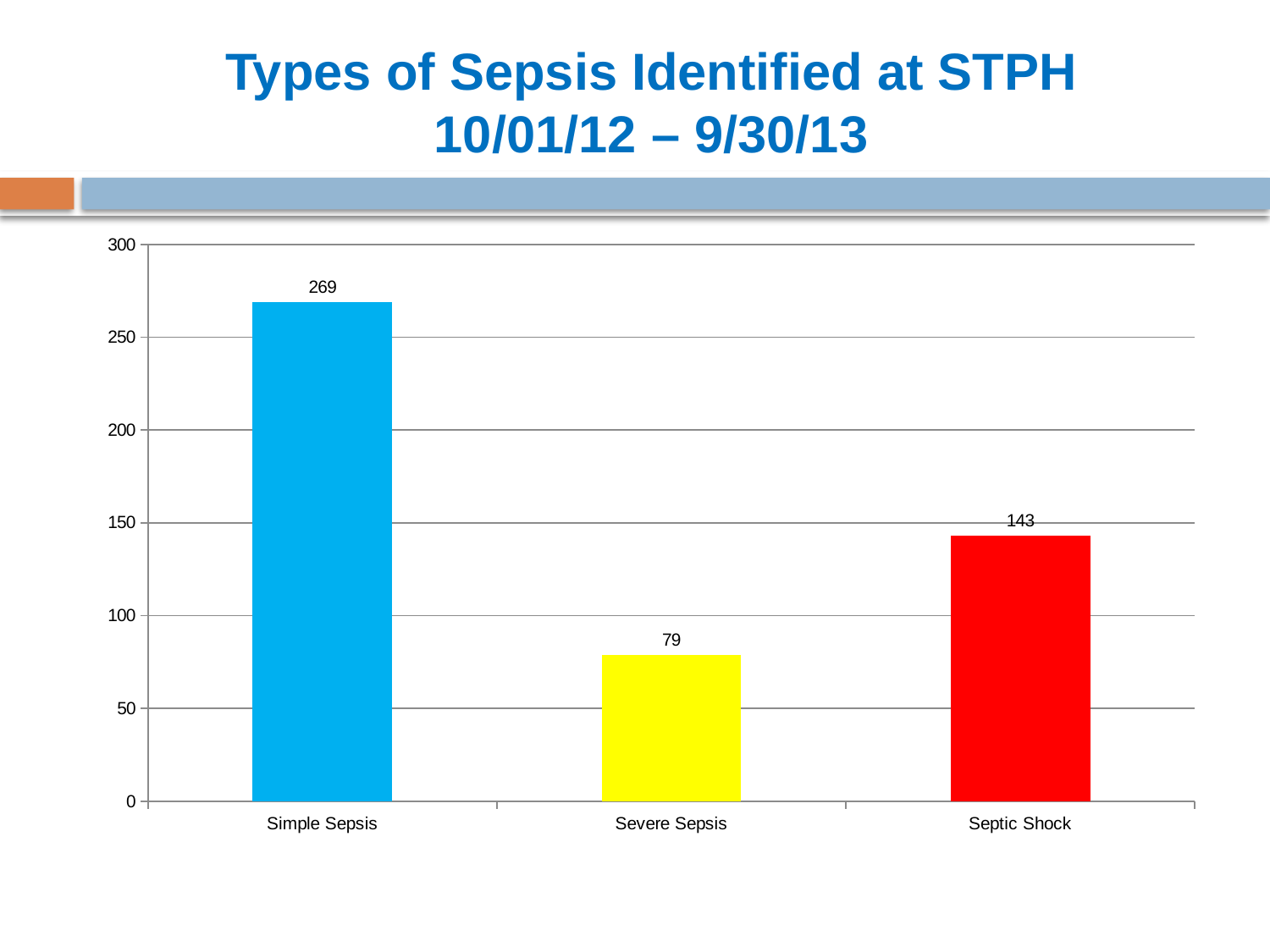

# Types of Sepsis Identified at STPH 10/01/12 – 9/30/13

### Chart

| Category |  |
|---|---|
| Simple Sepsis | 269.0 |
| Severe Sepsis | 79.0 |
| Septic Shock | 143.0 |